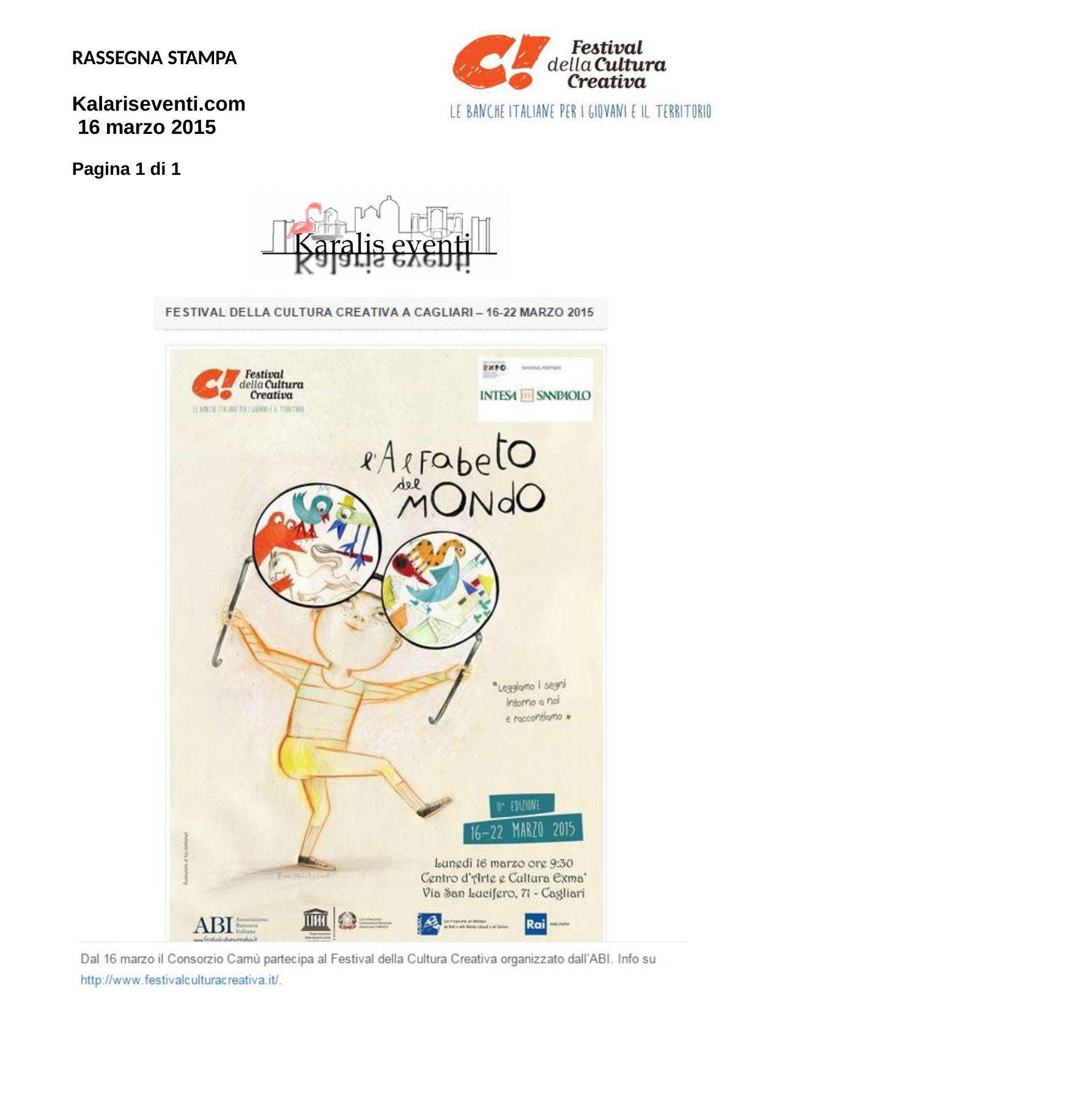

RASSEGNA STAMPA

Kalariseventi.com  16 marzo 2015
Pagina 1 di 1